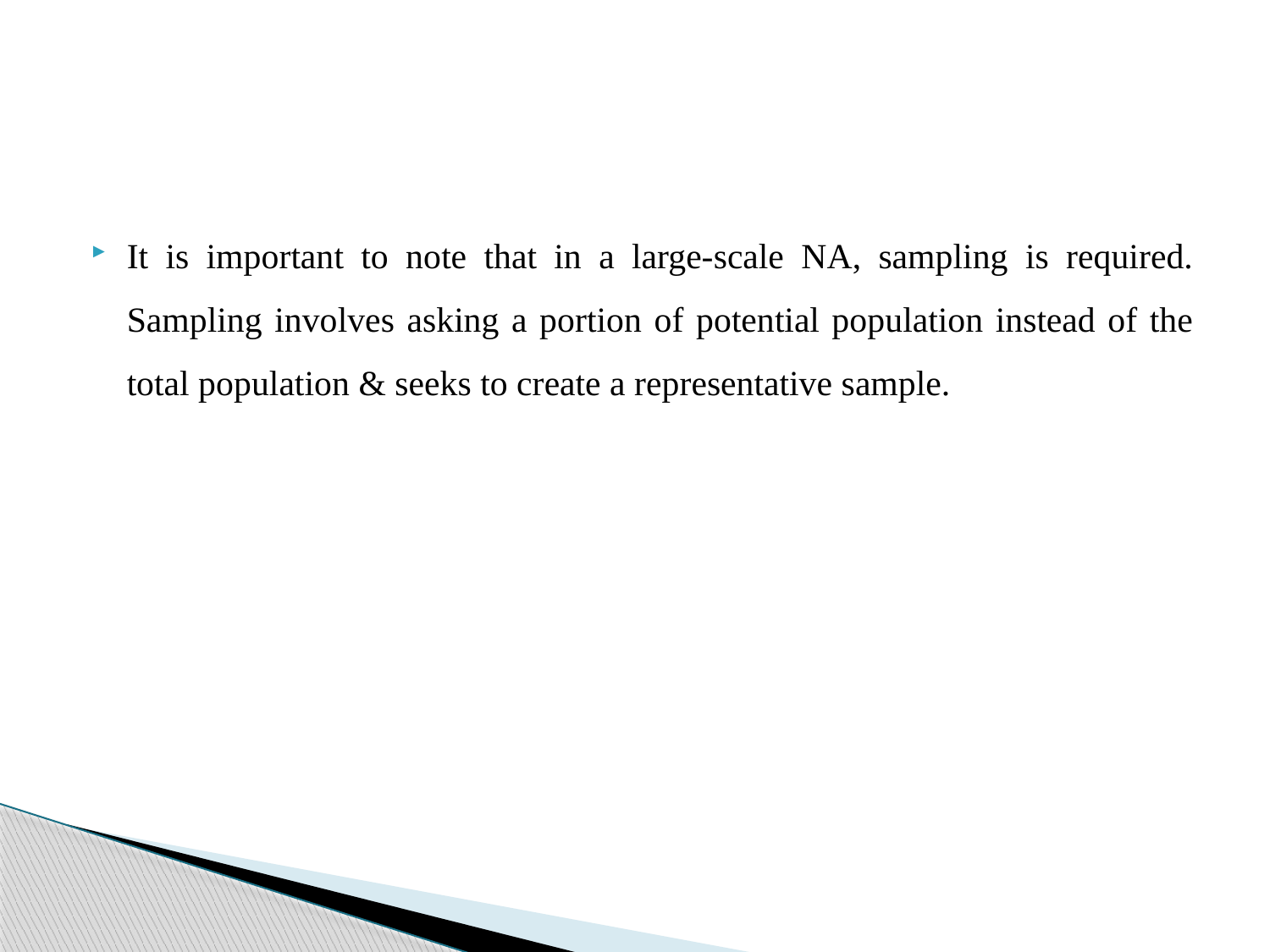

#
It is important to note that in a large-scale NA, sampling is required. Sampling involves asking a portion of potential population instead of the total population & seeks to create a representative sample.